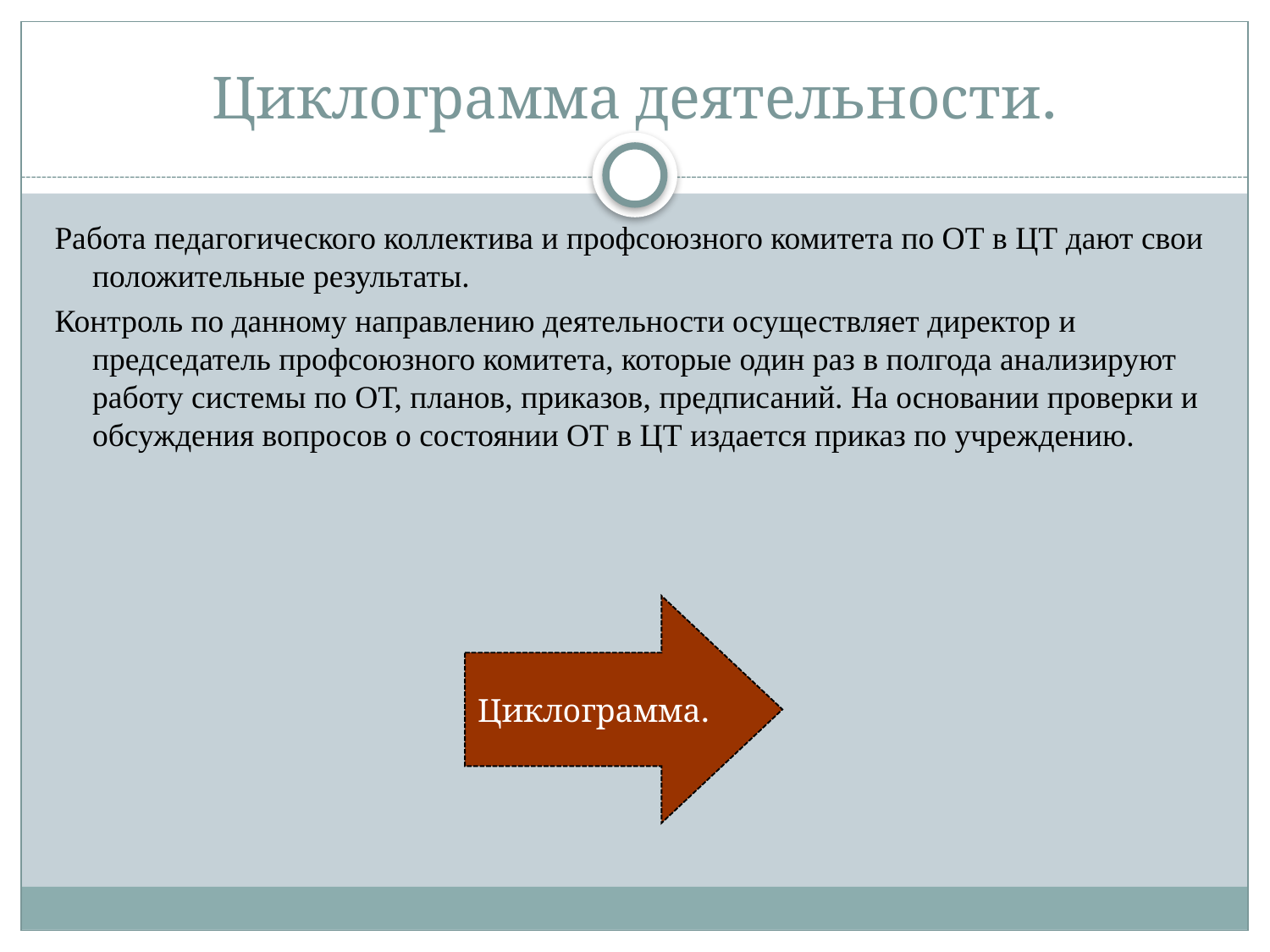

Циклограмма деятельности.
Работа педагогического коллектива и профсоюзного комитета по ОТ в ЦТ дают свои положительные результаты.
Контроль по данному направлению деятельности осуществляет директор и председатель профсоюзного комитета, которые один раз в полгода анализируют работу системы по ОТ, планов, приказов, предписаний. На основании проверки и обсуждения вопросов о состоянии ОТ в ЦТ издается приказ по учреждению.
Циклограмма.